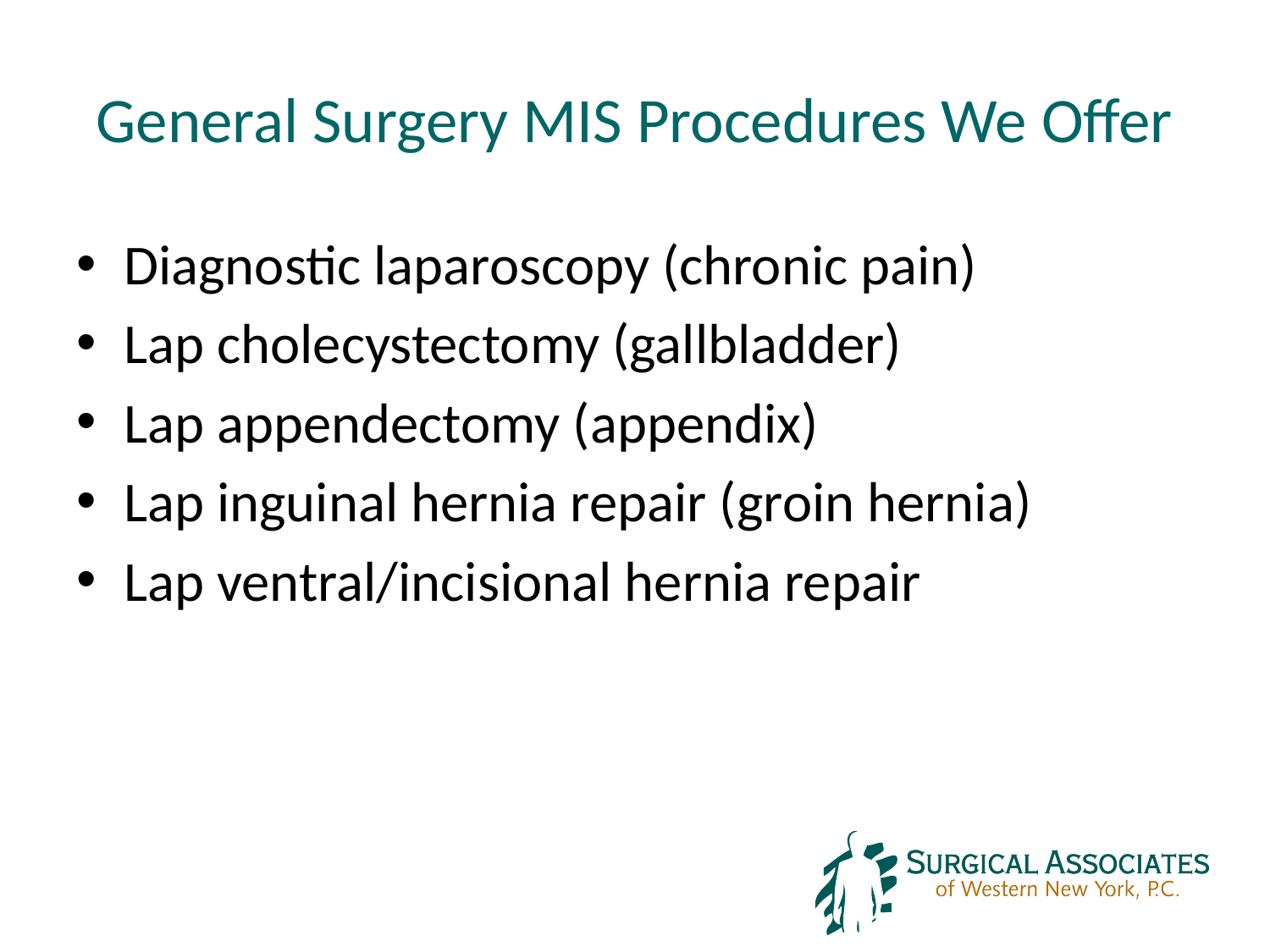

# General Surgery MIS Procedures We Offer
Diagnostic laparoscopy (chronic pain)
Lap cholecystectomy (gallbladder)
Lap appendectomy (appendix)
Lap inguinal hernia repair (groin hernia)
Lap ventral/incisional hernia repair